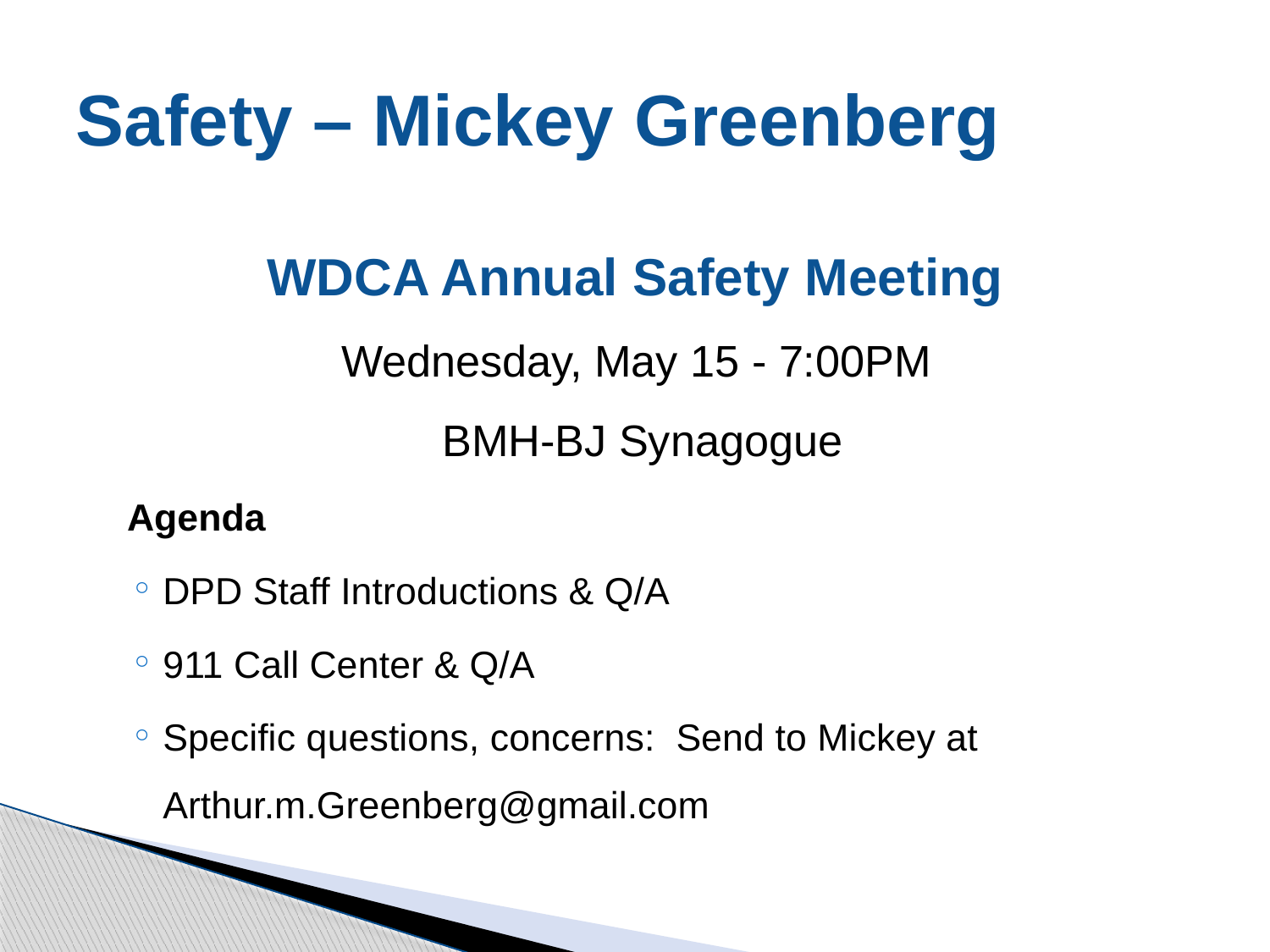

# Safety – Mickey Greenberg
WDCA Annual Safety Meeting
Wednesday, May 15 - 7:00PM
BMH-BJ Synagogue
Agenda
DPD Staff Introductions & Q/A
911 Call Center & Q/A
Specific questions, concerns:  Send to Mickey at Arthur.m.Greenberg@gmail.com